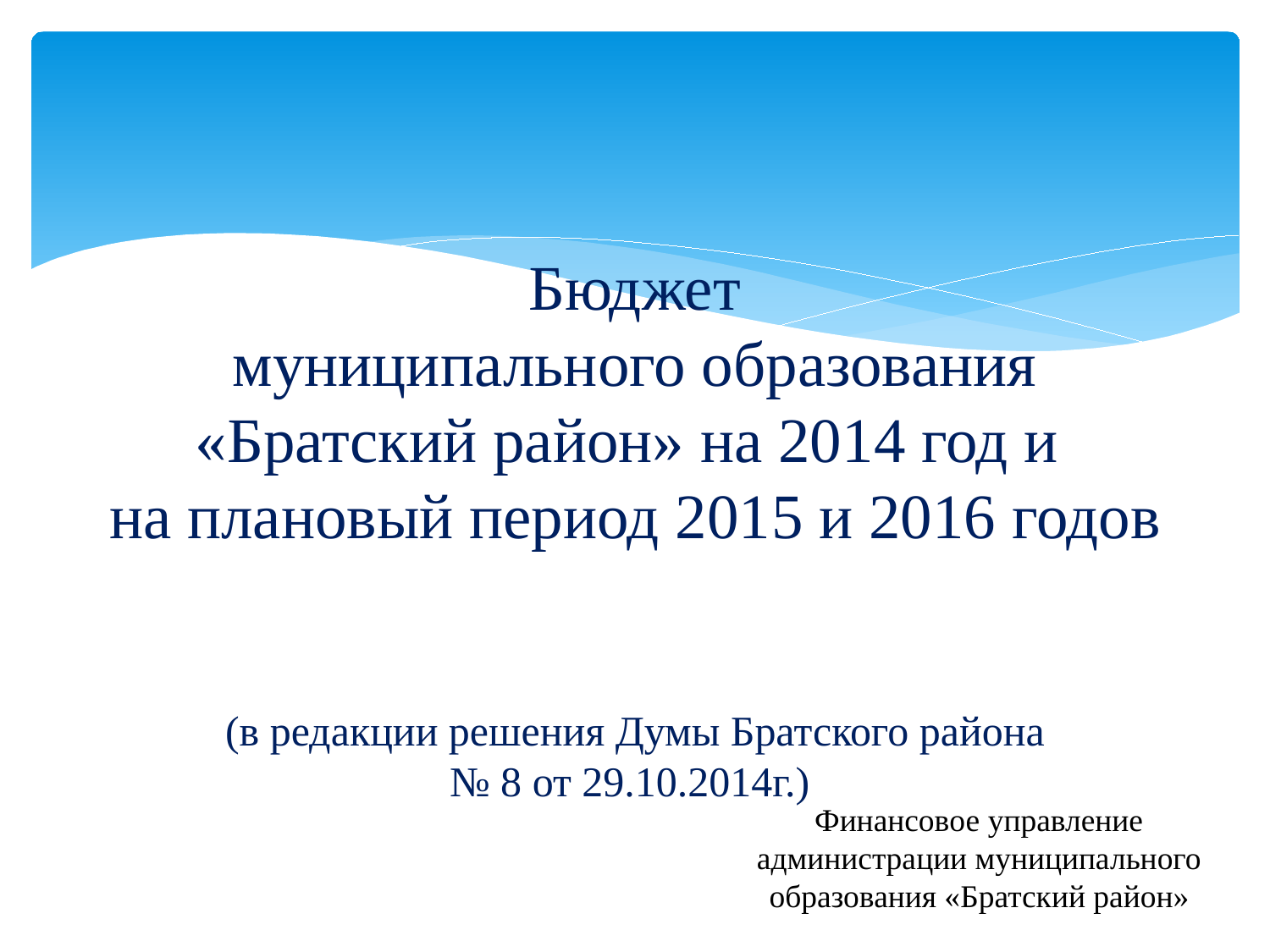

# Бюджет муниципального образования «Братский район» на 2014 год и на плановый период 2015 и 2016 годов (в редакции решения Думы Братского района № 8 от 29.10.2014г.)
Финансовое управление
администрации муниципального образования «Братский район»